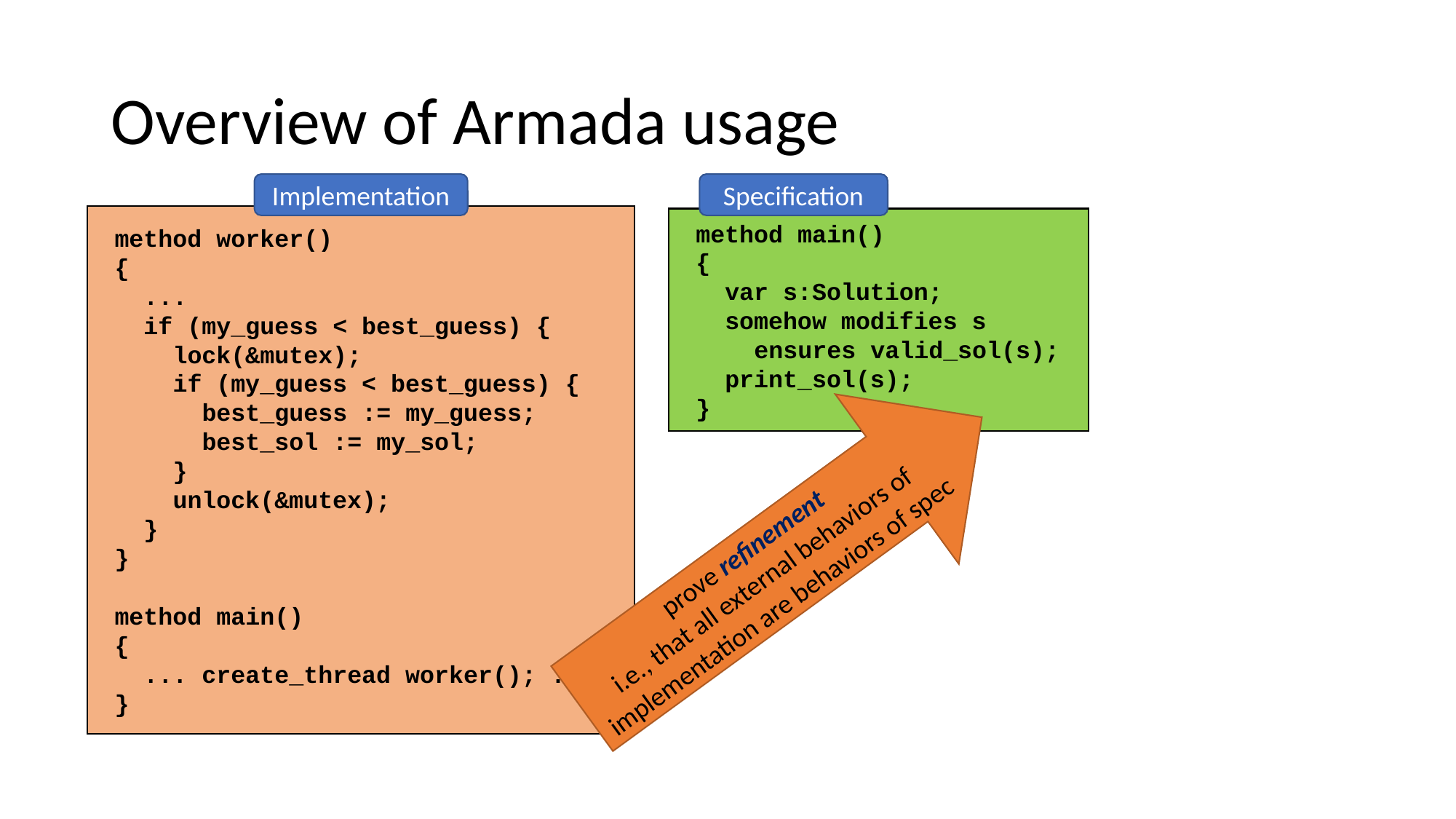

# Overview of Armada usage
Implementation
Specification
method worker()
{
  ...
  if (my_guess < best_guess) {
    lock(&mutex);
    if (my_guess < best_guess) {
      best_guess := my_guess;
      best_sol := my_sol;
    }
    unlock(&mutex);
  }
}

method main()
{
  ... create_thread worker(); ...
}
method main()
{
  var s:Solution;
  somehow modifies s
    ensures valid_sol(s);
  print_sol(s);
}
prove refinement
i.e., that all external behaviors of implementation are behaviors of spec